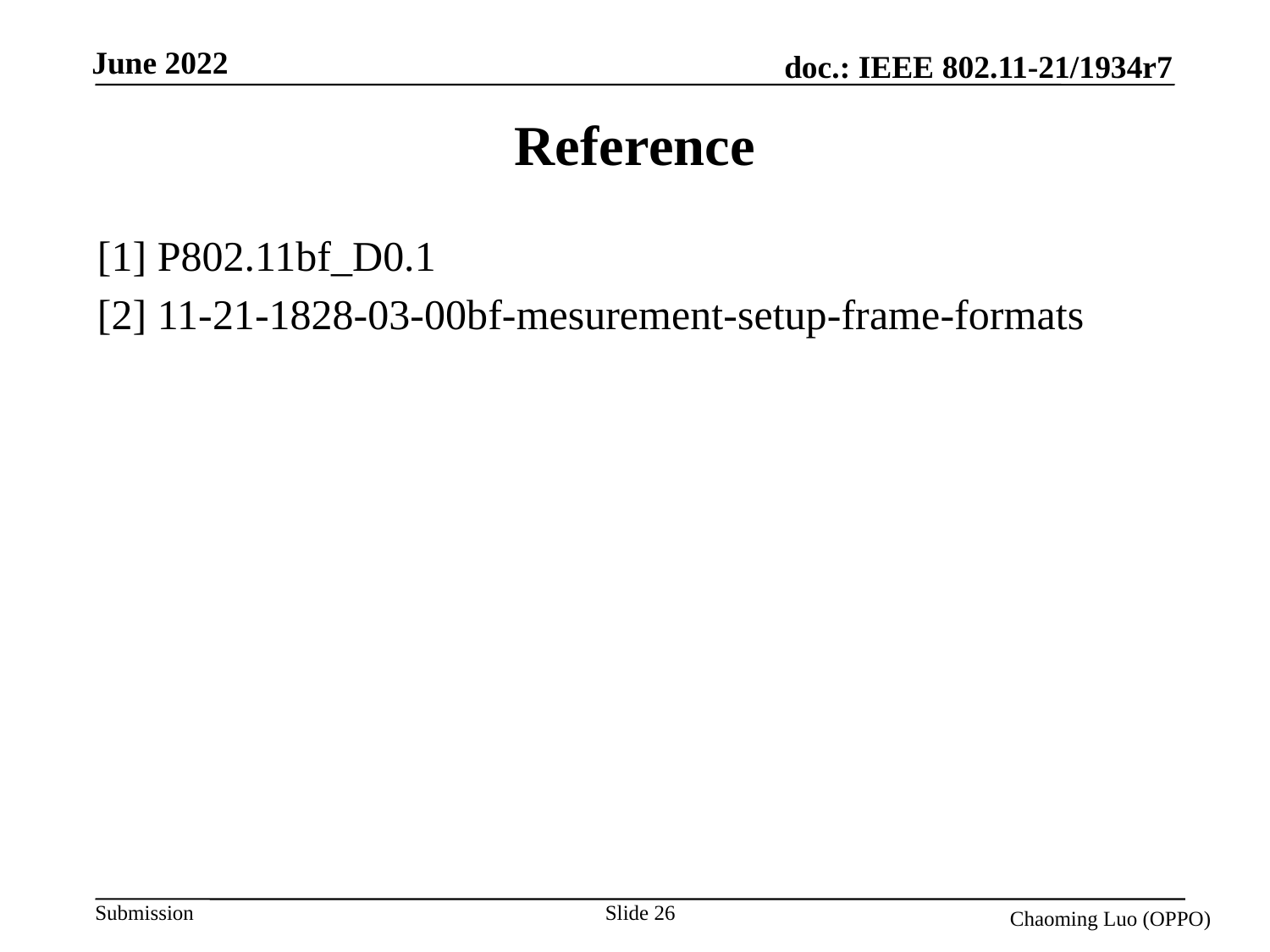

# Reference
[1] P802.11bf_D0.1
[2] 11-21-1828-03-00bf-mesurement-setup-frame-formats
Slide 26
Chaoming Luo (OPPO)